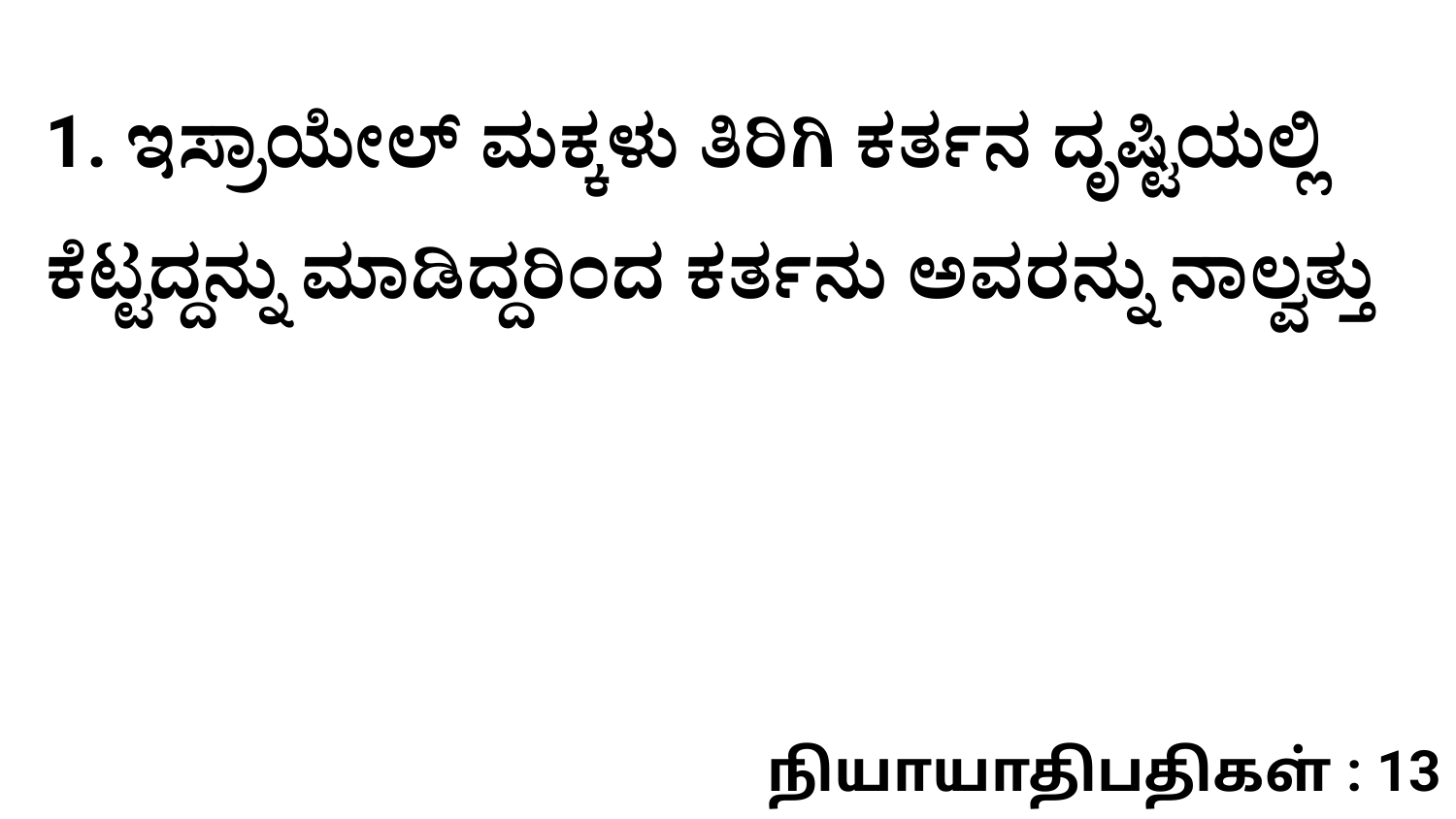

1. ಇಸ್ರಾಯೇಲ್‌ ಮಕ್ಕಳು ತಿರಿಗಿ ಕರ್ತನ ದೃಷ್ಟಿಯಲ್ಲಿ ಕೆಟ್ಟದ್ದನ್ನು ಮಾಡಿದ್ದರಿಂದ ಕರ್ತನು ಅವರನ್ನು ನಾಲ್ವತ್ತು
நியாயாதிபதிகள் : 13